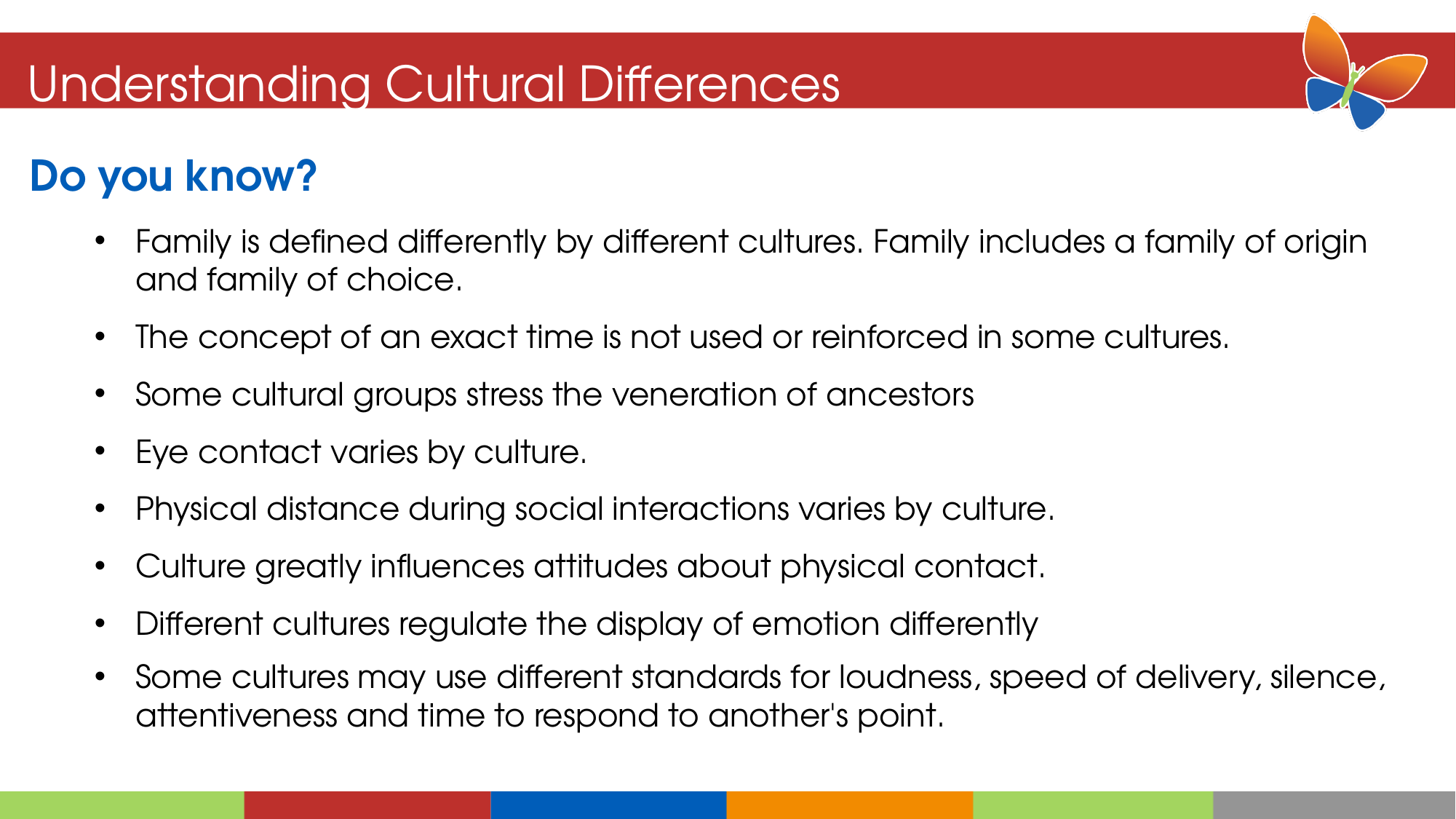

# Understanding Cultural Differences
Do you know?
Family is defined differently by different cultures. Family includes a family of origin and family of choice.
The concept of an exact time is not used or reinforced in some cultures.
Some cultural groups stress the veneration of ancestors
Eye contact varies by culture.
Physical distance during social interactions varies by culture.
Culture greatly influences attitudes about physical contact.
Different cultures regulate the display of emotion differently
Some cultures may use different standards for loudness, speed of delivery, silence, attentiveness and time to respond to another's point.